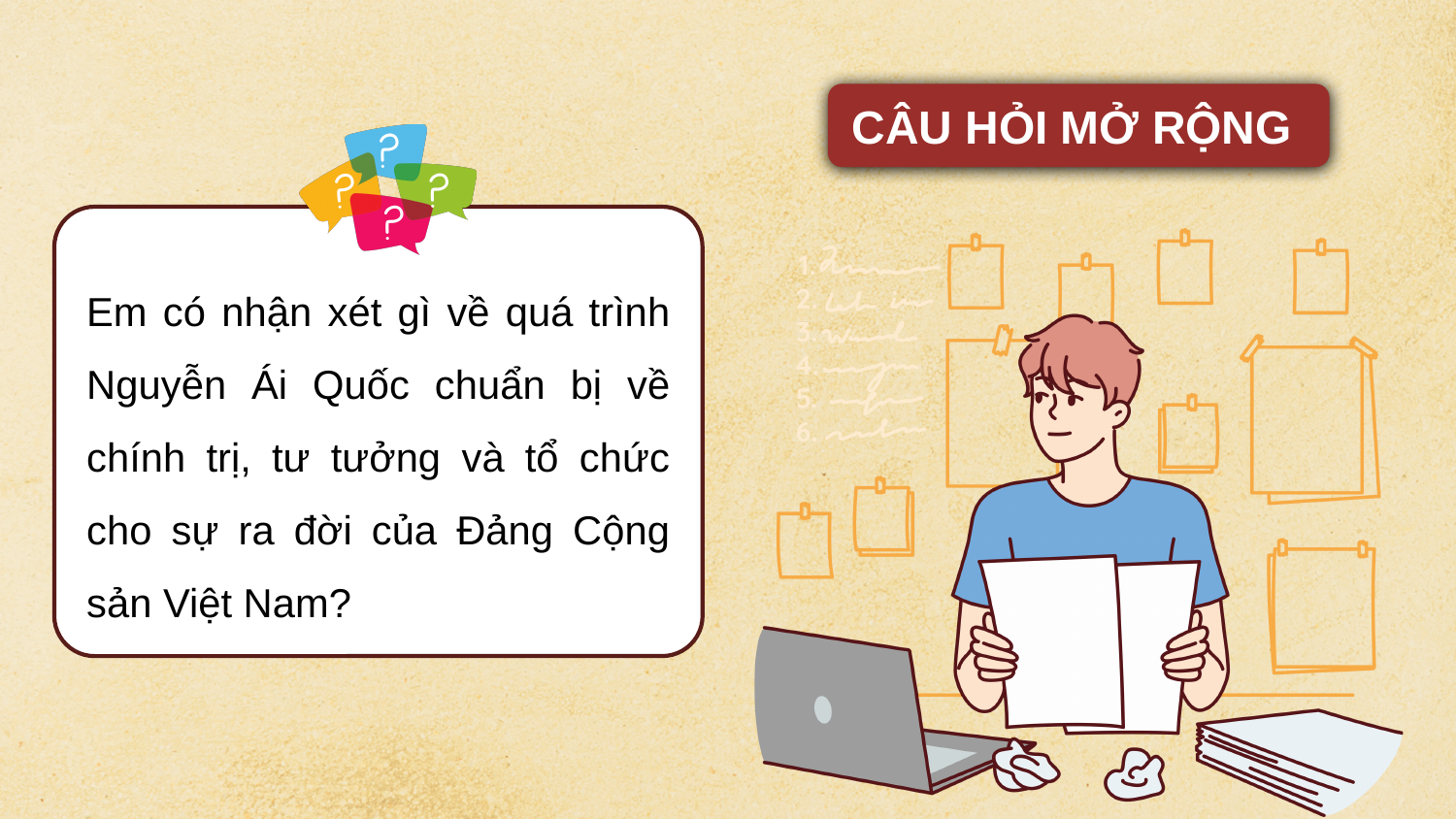

CÂU HỎI MỞ RỘNG

Em có nhận xét gì về quá trình Nguyễn Ái Quốc chuẩn bị về chính trị, tư tưởng và tổ chức cho sự ra đời của Đảng Cộng sản Việt Nam?